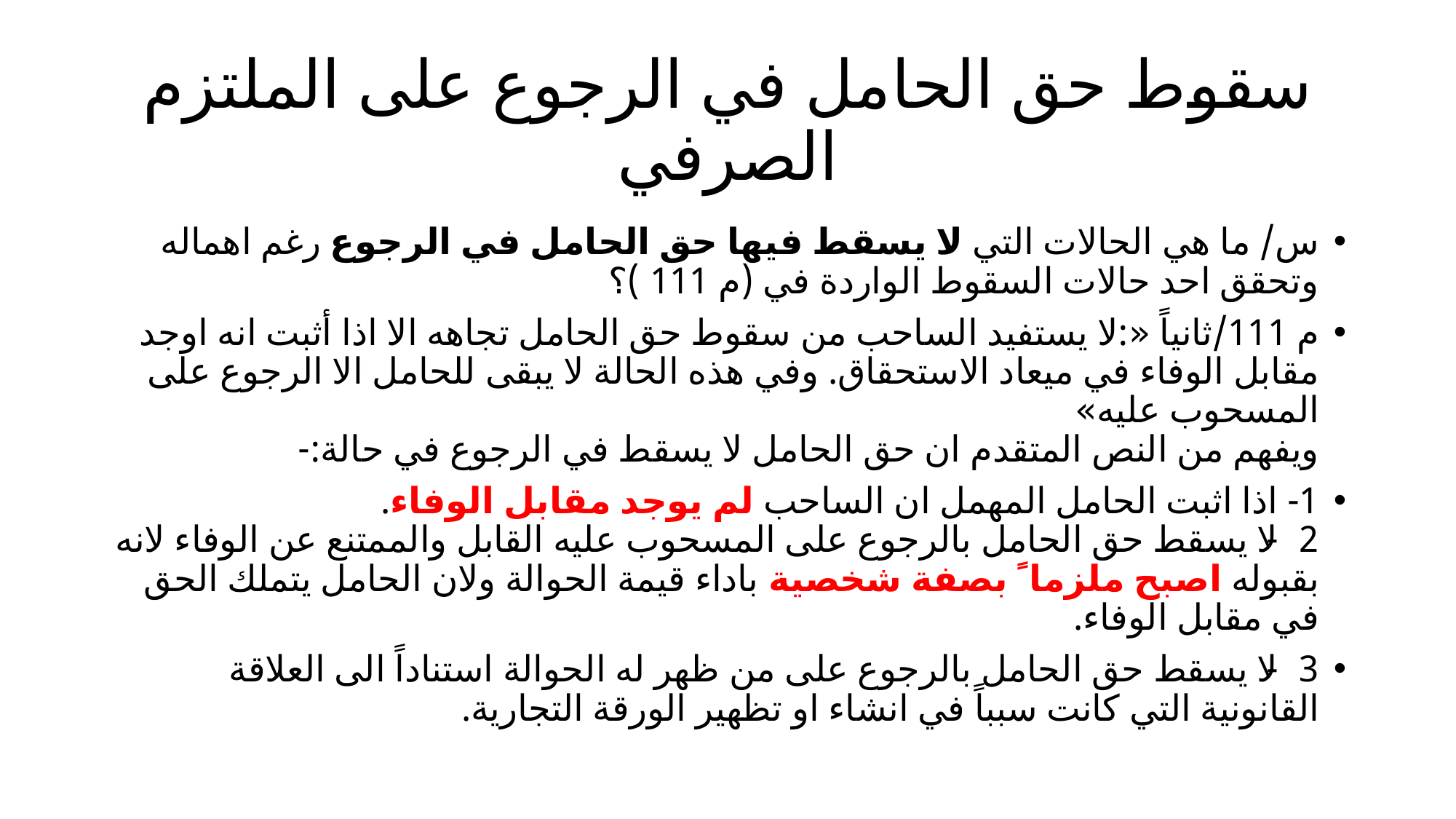

# سقوط حق الحامل في الرجوع على الملتزم الصرفي
س/ ما هي الحالات التي لا يسقط فيها حق الحامل في الرجوع رغم اهماله  وتحقق احد حالات السقوط الواردة في (م 111 )؟
م 111/ثانياً «:ﻻ ﻳﺴﺘﻔﻴﺪ اﻟﺴﺎﺣﺐ ﻣﻦ ﺳﻘﻮط ﺣﻖ اﻟﺤﺎﻣﻞ ﺗﺠﺎهه اﻻ اذا أﺛﺒﺖ اﻧﻪ اوﺟﺪ ﻣﻘﺎﺑﻞ اﻟﻮﻓﺎء ﻓﻲ ﻣﻴﻌﺎد الاستحقاق. وﻓﻲ هذه اﻟﺤﺎﻟﺔ ﻻ ﻳﺒﻘﻰ ﻟﻠﺤﺎﻣﻞ اﻻ اﻟﺮﺟﻮع ﻋﻠﻰ اﻟﻤﺴﺤﻮب ﻋﻠﻴﻪ»
ويفهم من النص المتقدم ان حق الحامل لا يسقط في الرجوع في حالة:-
1- اذا اثبت الحامل المهمل ان الساحب لم يوجد مقابل الوفاء.
2- لا يسقط حق الحامل بالرجوع على المسحوب عليه القابل والممتنع عن الوفاء لانه بقبوله اصبح ملزما ً بصفة شخصية باداء قيمة الحوالة ولان الحامل يتملك الحق في مقابل الوفاء.
3- لا يسقط حق الحامل بالرجوع على من ظهر له الحوالة استناداً الى العلاقة القانونية التي كانت سبباً في انشاء او تظهير الورقة التجارية.